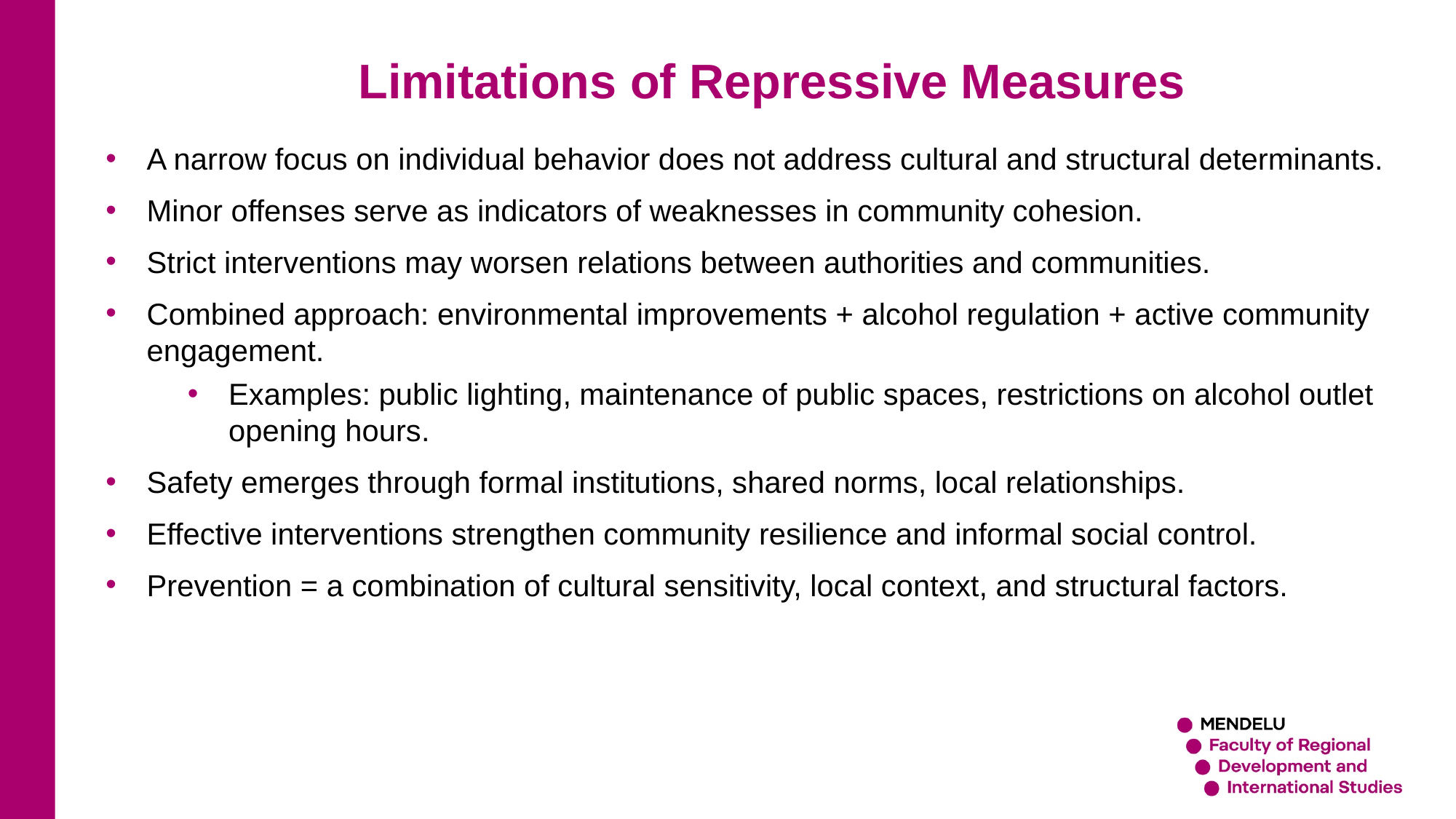

Limitations of Repressive Measures
A narrow focus on individual behavior does not address cultural and structural determinants.
Minor offenses serve as indicators of weaknesses in community cohesion.
Strict interventions may worsen relations between authorities and communities.
Combined approach: environmental improvements + alcohol regulation + active community engagement.
Examples: public lighting, maintenance of public spaces, restrictions on alcohol outlet opening hours.
Safety emerges through formal institutions, shared norms, local relationships.
Effective interventions strengthen community resilience and informal social control.
Prevention = a combination of cultural sensitivity, local context, and structural factors.